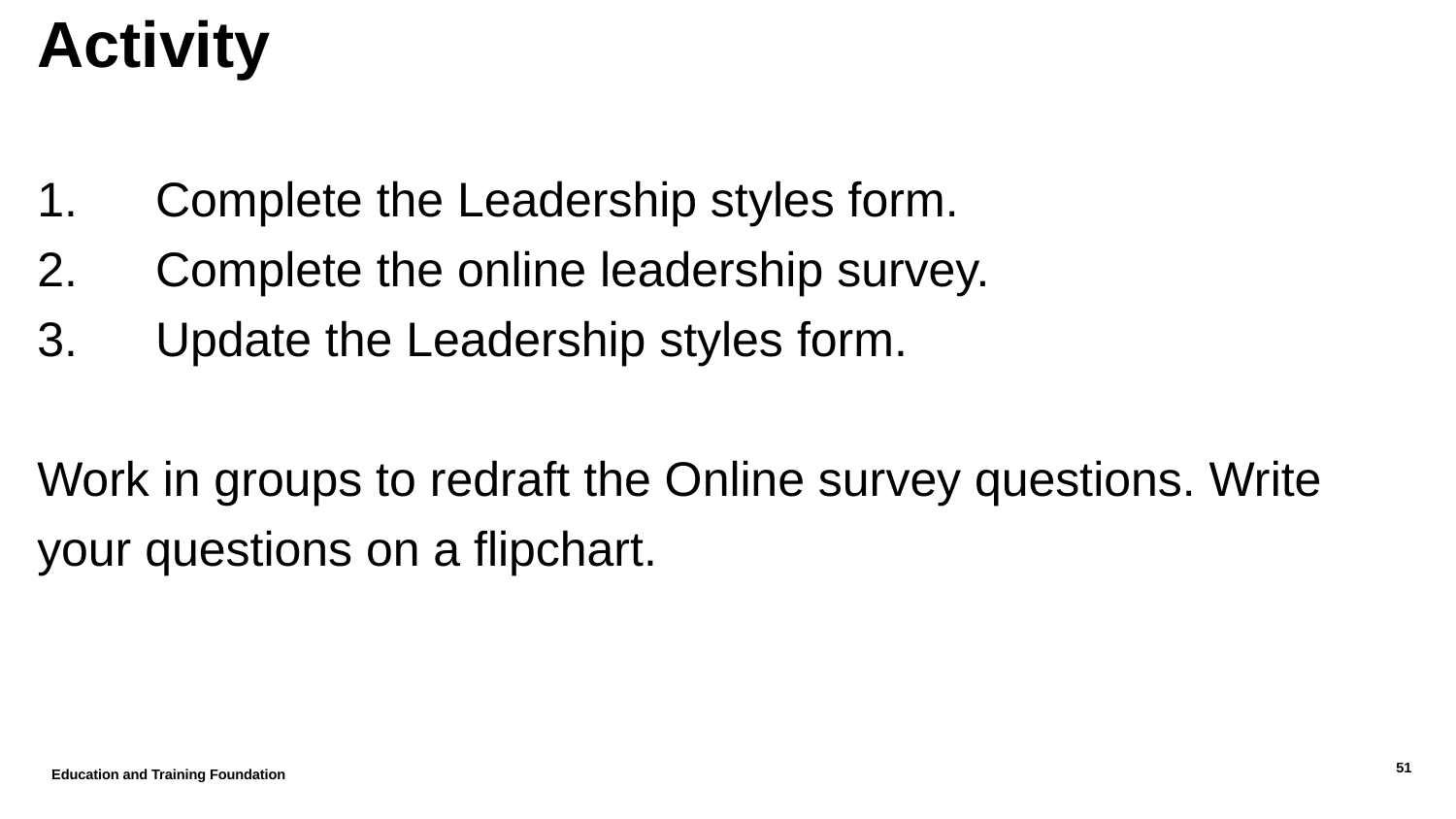

# Activity
Complete the Leadership styles form.
Complete the online leadership survey.
Update the Leadership styles form.

Work in groups to redraft the Online survey questions. Write your questions on a flipchart.

Education and Training Foundation
51